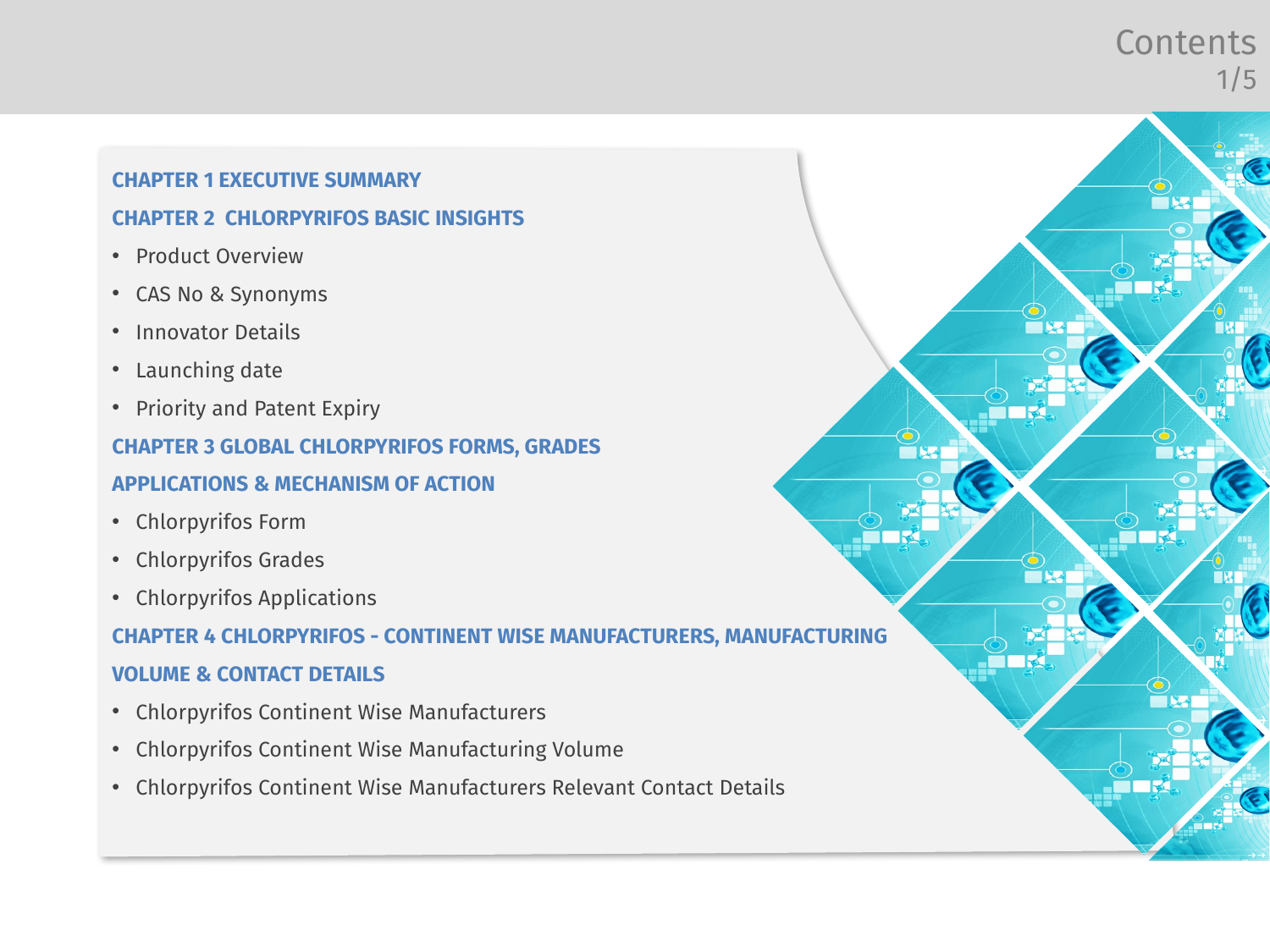

Contents
1/5

CHAPTER 1 EXECUTIVE SUMMARY
CHAPTER 2  CHLORPYRIFOS BASIC INSIGHTS
Product Overview
CAS No & Synonyms
Innovator Details
Launching date
Priority and Patent Expiry
CHAPTER 3 GLOBAL CHLORPYRIFOS FORMS, GRADES
APPLICATIONS & MECHANISM OF ACTION
Chlorpyrifos Form
Chlorpyrifos Grades
Chlorpyrifos Applications
CHAPTER 4 CHLORPYRIFOS - CONTINENT WISE MANUFACTURERS, MANUFACTURING
VOLUME & CONTACT DETAILS
Chlorpyrifos Continent Wise Manufacturers
Chlorpyrifos Continent Wise Manufacturing Volume
Chlorpyrifos Continent Wise Manufacturers Relevant Contact Details